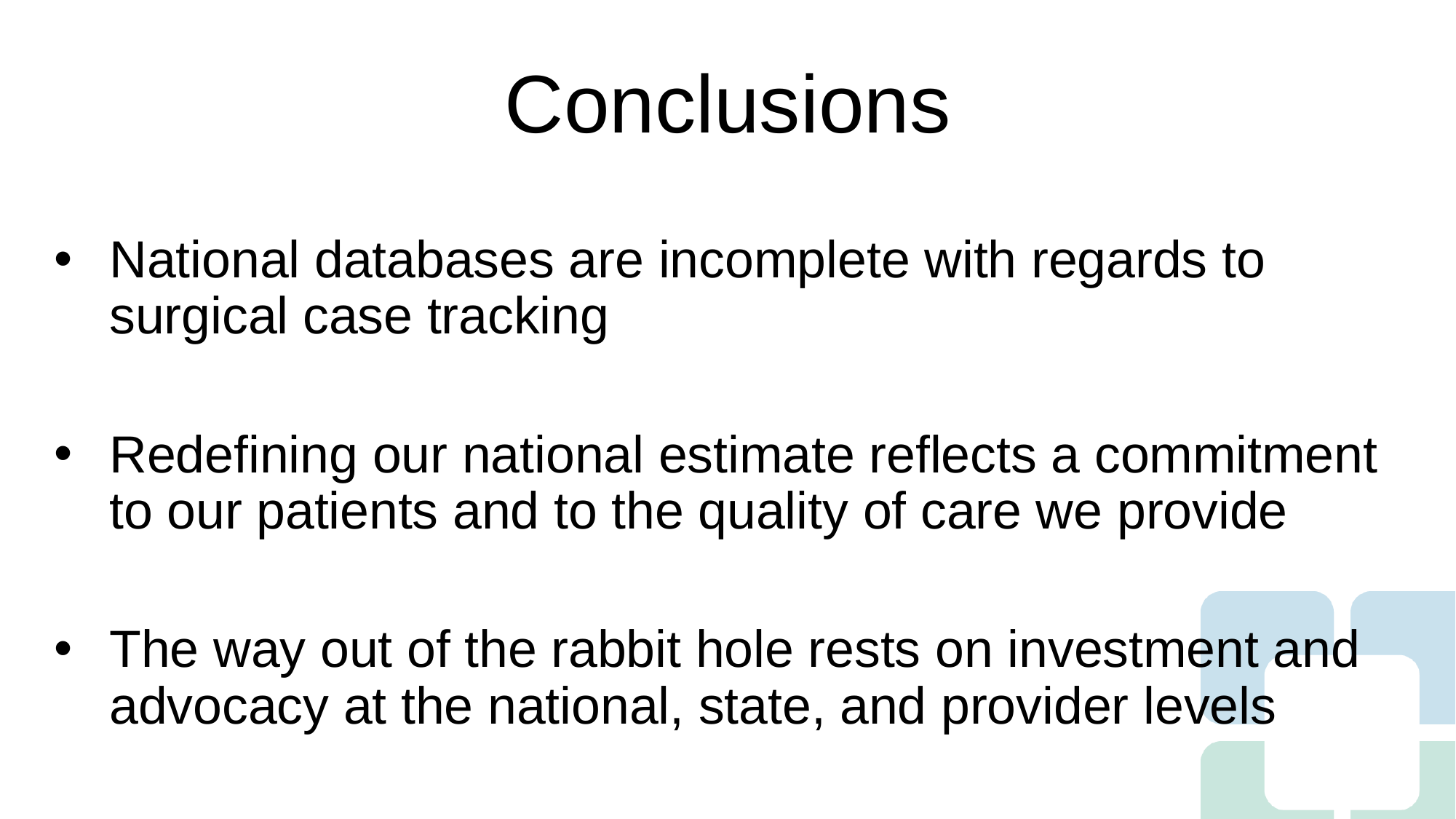

# Conclusions
National databases are incomplete with regards to surgical case tracking

Redefining our national estimate reflects a commitment to our patients and to the quality of care we provide

The way out of the rabbit hole rests on investment and advocacy at the national, state, and provider levels